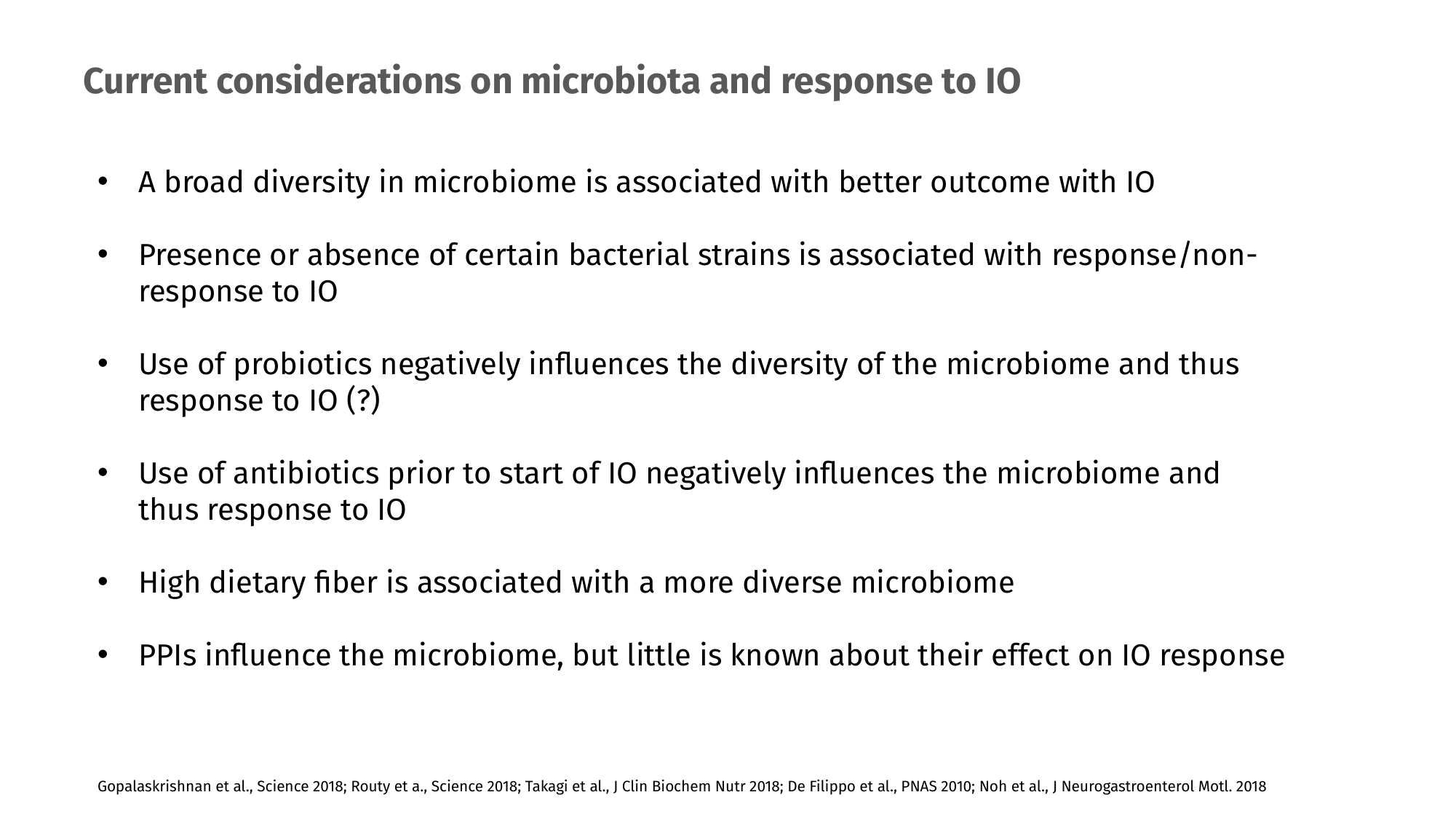

# Current considerations on microbiota and response to IO
A broad diversity in microbiome is associated with better outcome with IO

Presence or absence of certain bacterial strains is associated with response/non-response to IO

Use of probiotics negatively influences the diversity of the microbiome and thus response to IO (?)

Use of antibiotics prior to start of IO negatively influences the microbiome and thus response to IO

High dietary fiber is associated with a more diverse microbiome

PPIs influence the microbiome, but little is known about their effect on IO response
Gopalaskrishnan et al., Science 2018; Routy et a., Science 2018; Takagi et al., J Clin Biochem Nutr 2018; De Filippo et al., PNAS 2010; Noh et al., J Neurogastroenterol Motl. 2018